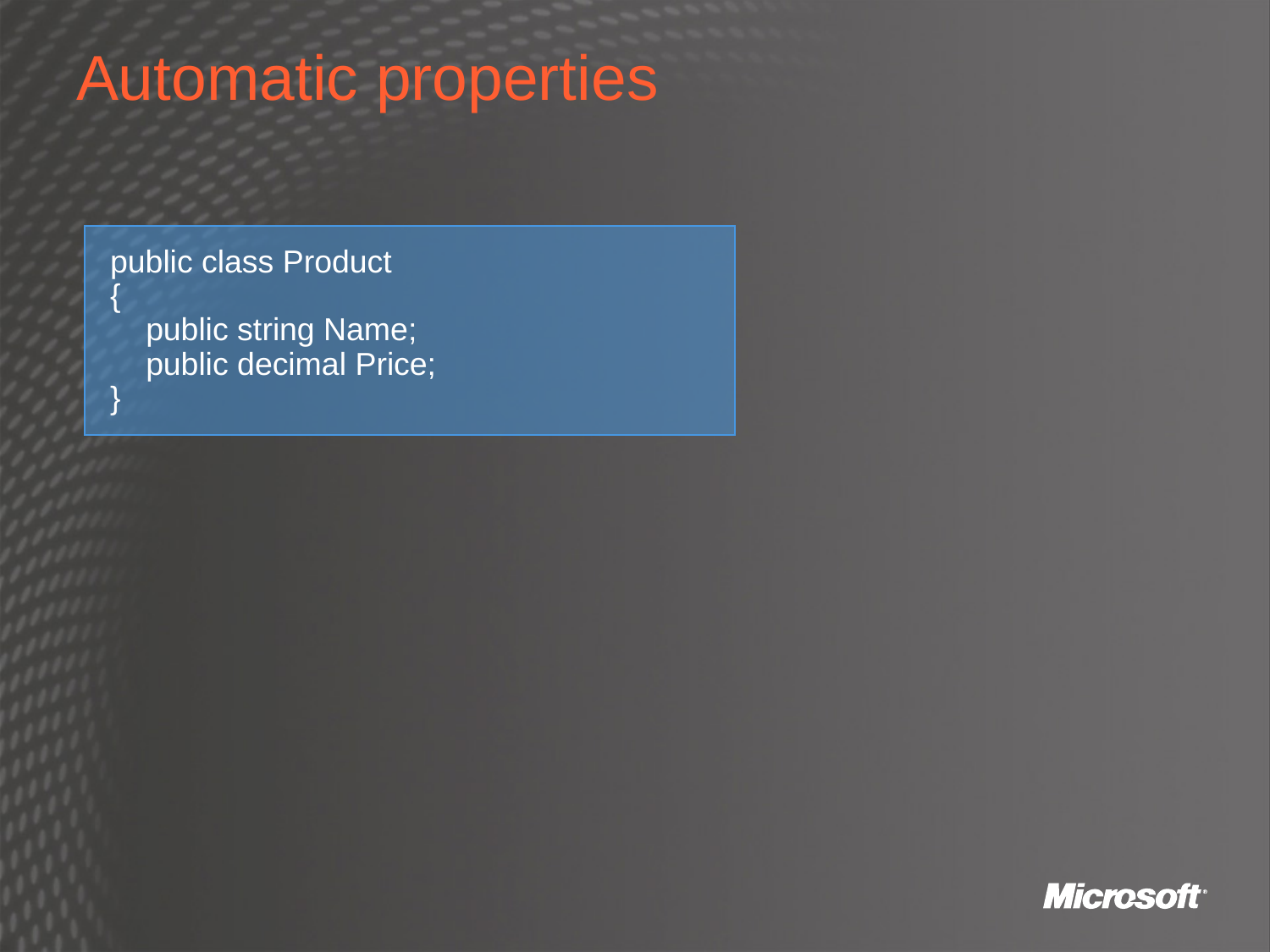

# Automatic properties
public class Product
{
    public string Name;
    public decimal Price;
}